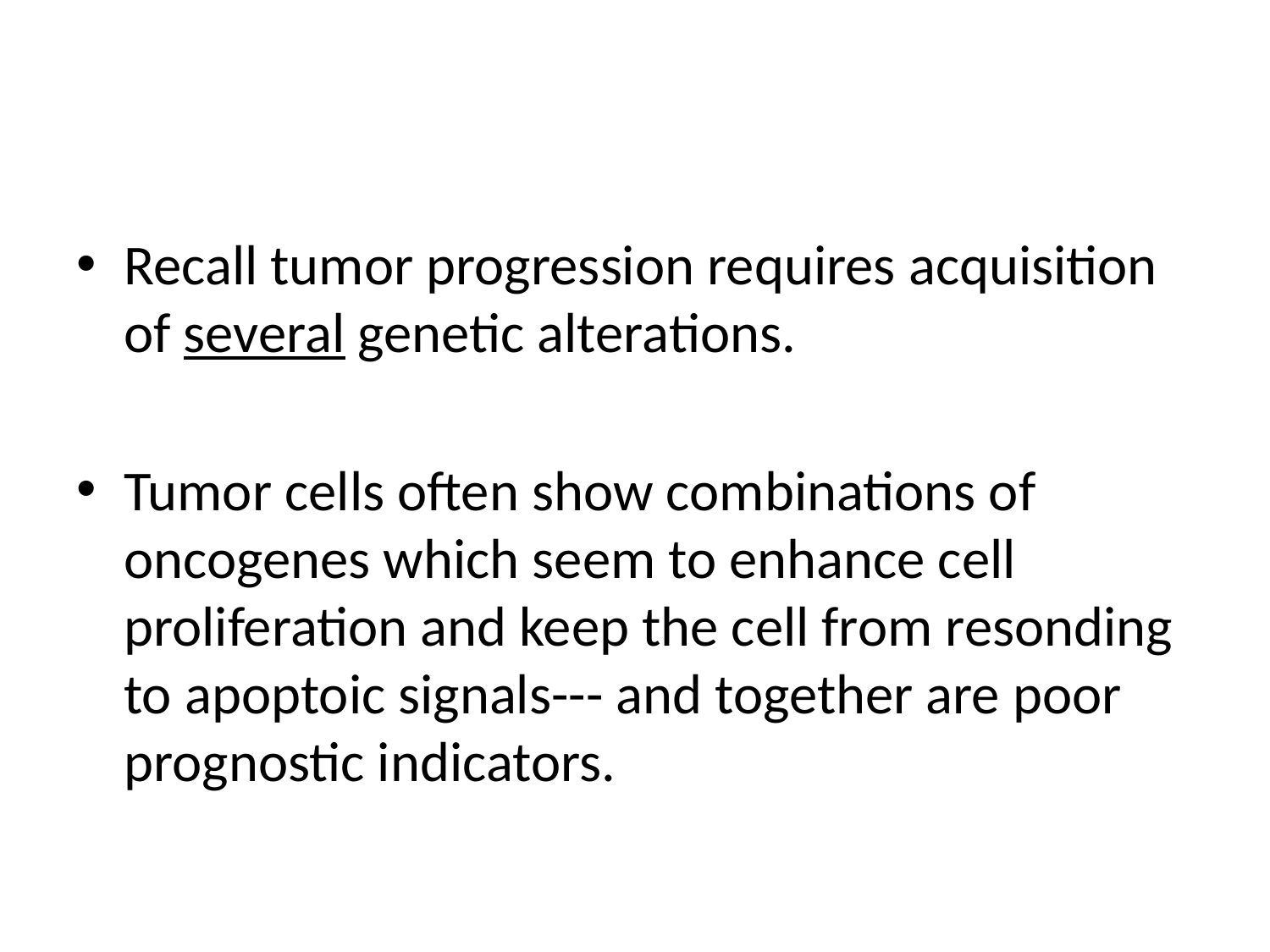

#
Recall tumor progression requires acquisition of several genetic alterations.

Tumor cells often show combinations of oncogenes which seem to enhance cell proliferation and keep the cell from resonding to apoptoic signals--- and together are poor prognostic indicators.